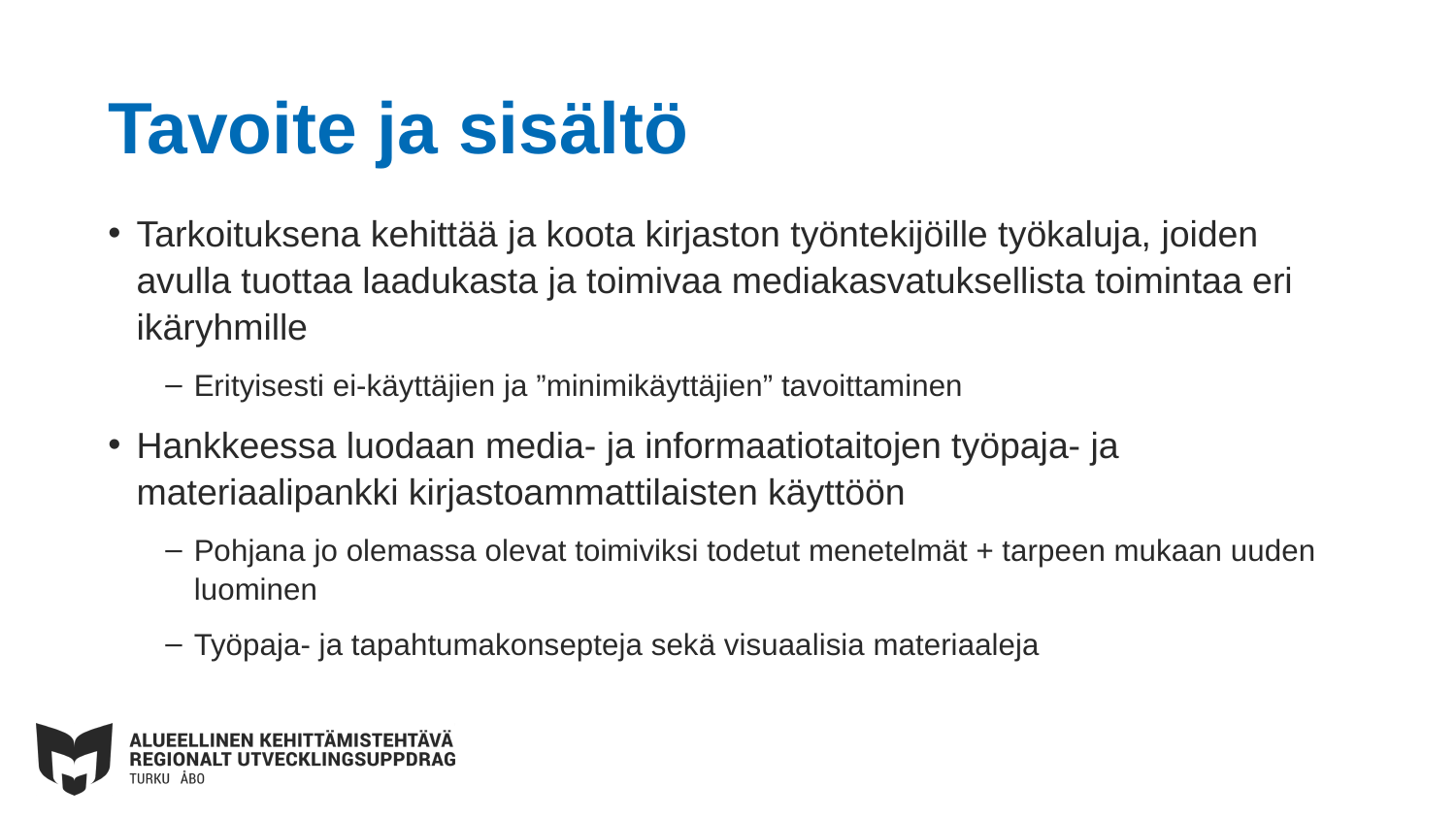

# Tavoite ja sisältö
Tarkoituksena kehittää ja koota kirjaston työntekijöille työkaluja, joiden avulla tuottaa laadukasta ja toimivaa mediakasvatuksellista toimintaa eri ikäryhmille
Erityisesti ei-käyttäjien ja ”minimikäyttäjien” tavoittaminen
Hankkeessa luodaan media- ja informaatiotaitojen työpaja- ja materiaalipankki kirjastoammattilaisten käyttöön
Pohjana jo olemassa olevat toimiviksi todetut menetelmät + tarpeen mukaan uuden luominen
Työpaja- ja tapahtumakonsepteja sekä visuaalisia materiaaleja